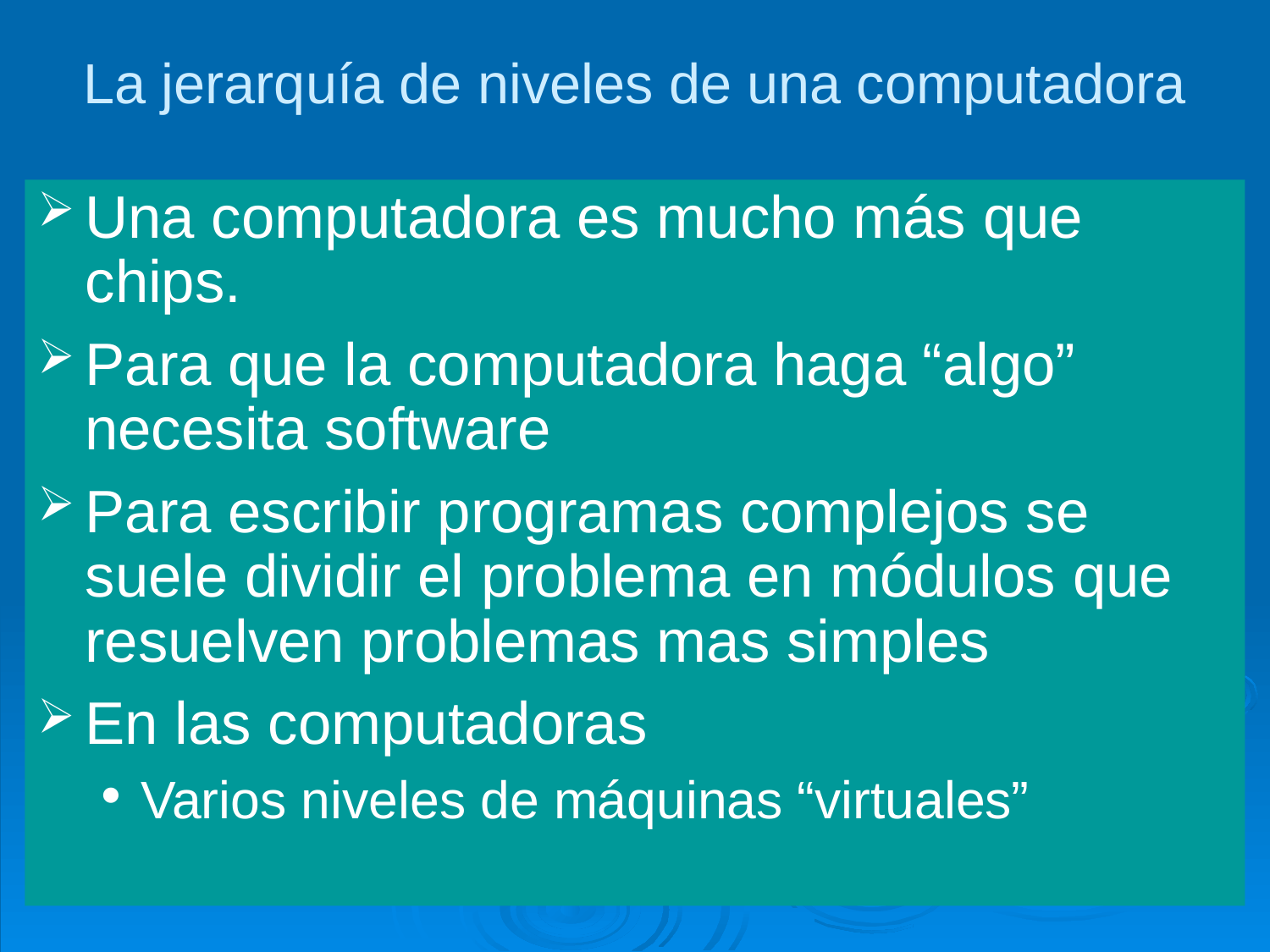

# La jerarquía de niveles de una computadora
Una computadora es mucho más que chips.
Para que la computadora haga “algo” necesita software
Para escribir programas complejos se suele dividir el problema en módulos que resuelven problemas mas simples
En las computadoras
Varios niveles de máquinas “virtuales”